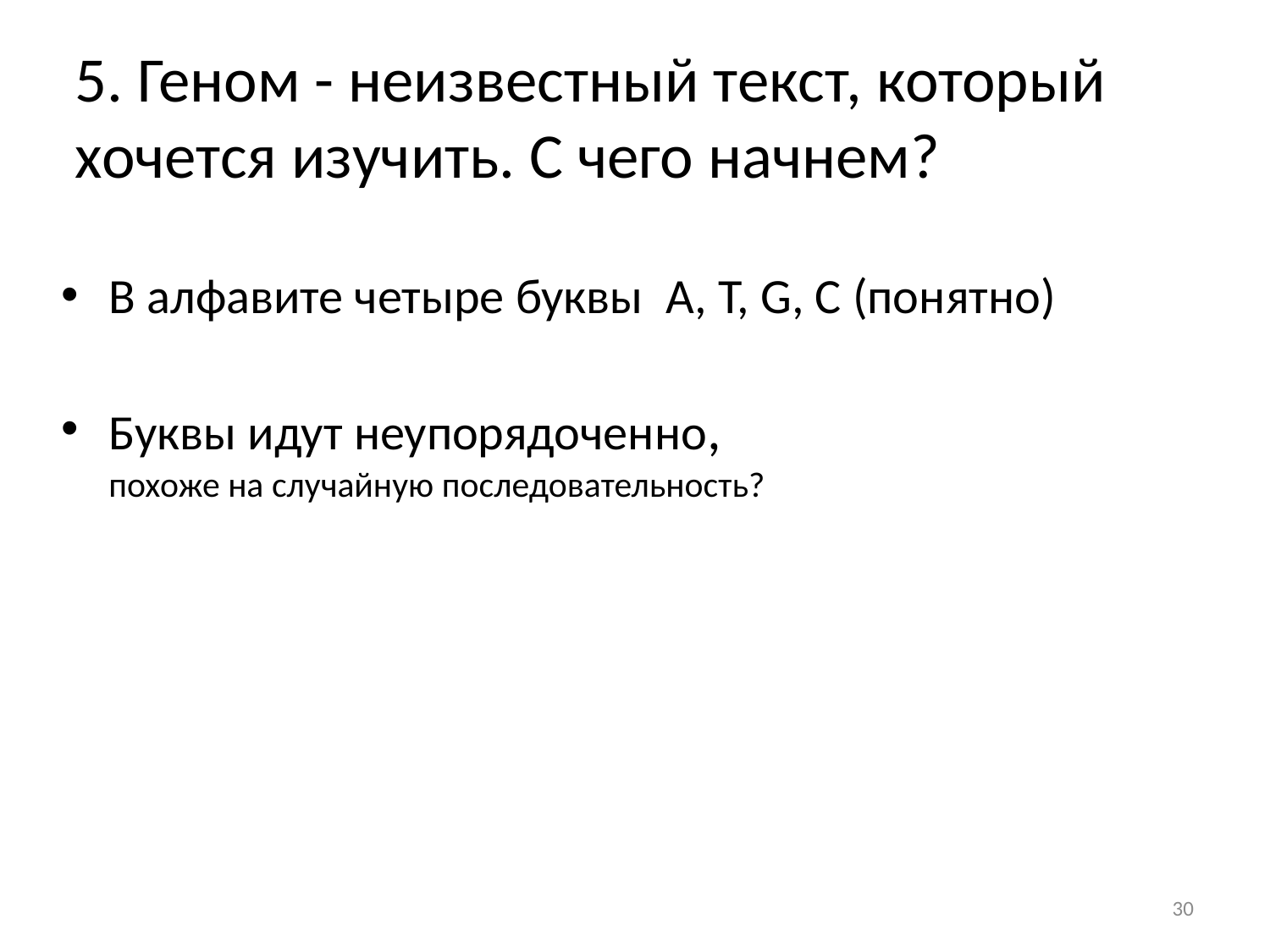

# 5. Геном - неизвестный текст, который хочется изучить. С чего начнем?
В алфавите четыре буквы  A, T, G, C (понятно)
Буквы идут неупорядоченно,
похоже на случайную последовательность?
30